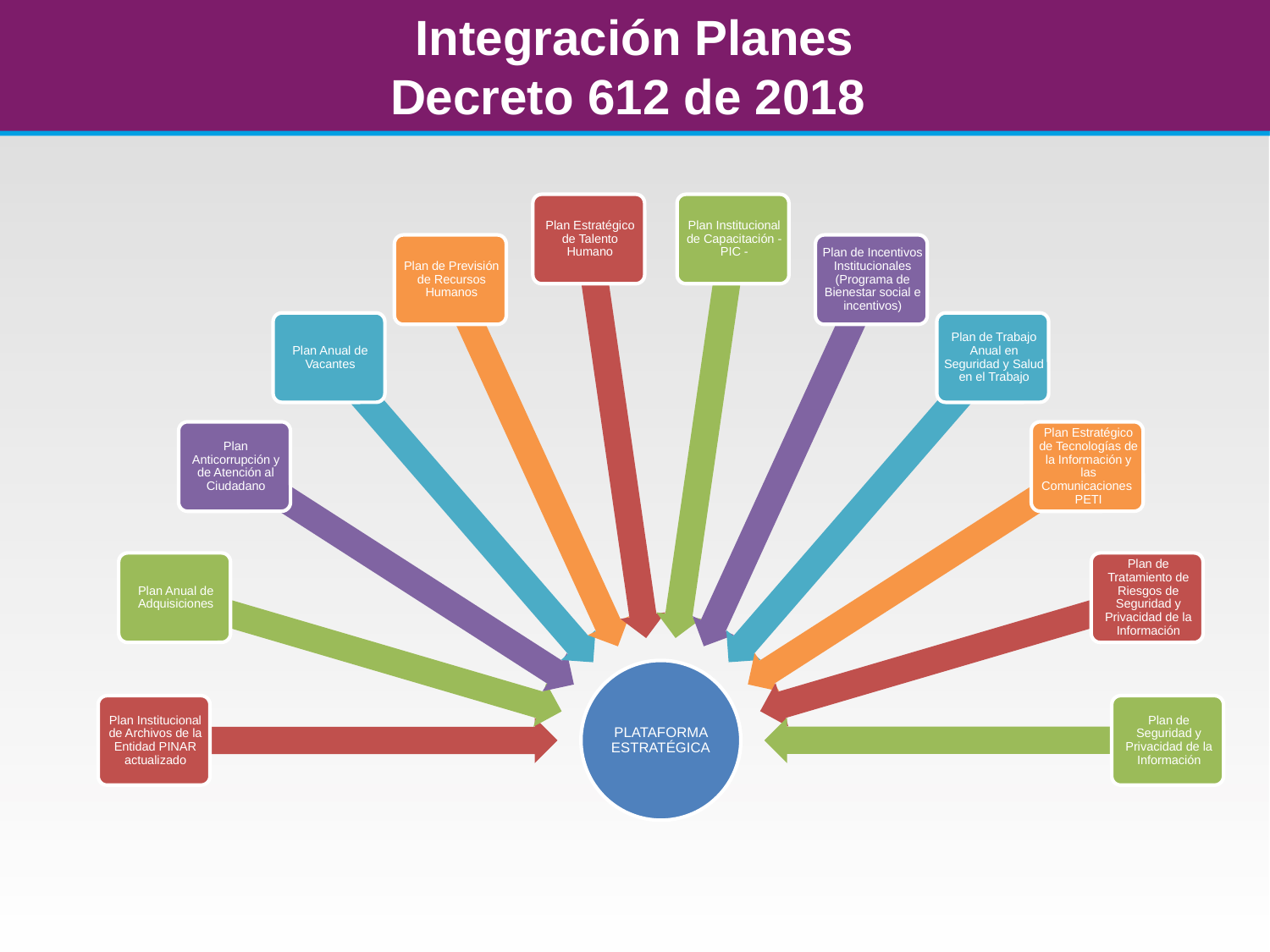

Integración Planes
Decreto 612 de 2018
PLATAFORMA ESTRATÉGICA
Plan Institucional de Archivos de la Entidad ­PINAR actualizado
Plan Anual de Adquisiciones
Plan Anticorrupción y de Atención al Ciudadano
Plan Anual de Vacantes
Plan de Previsión de Recursos Humanos
Plan Estratégico de Talento Humano
Plan Institucional de Capacitación - PIC -
Plan de Incentivos Institucionales (Programa de Bienestar social e incentivos)
Plan de Trabajo Anual en Seguridad y Salud en el Trabajo
Plan Estratégico de Tecnologías de la Información y las Comunicaciones ­ PETI
Plan de Tratamiento de Riesgos de Seguridad y Privacidad de la Información
Plan de Seguridad y Privacidad de la Información